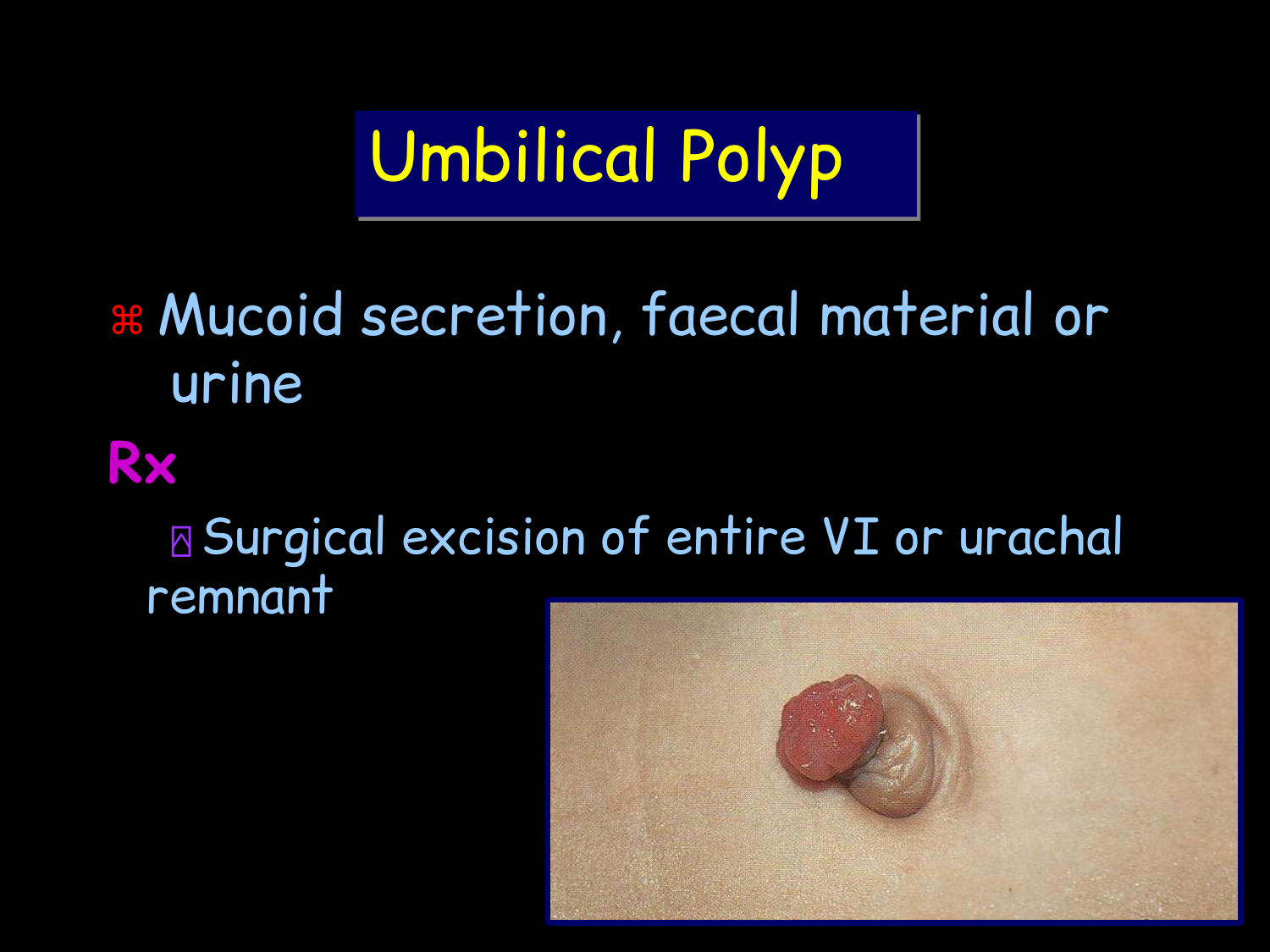

# Umbilical Polyp
⌘ Mucoid secretion, faecal material or  urine
Rx
⍓ Surgical excision of entire VI or urachal  remnant